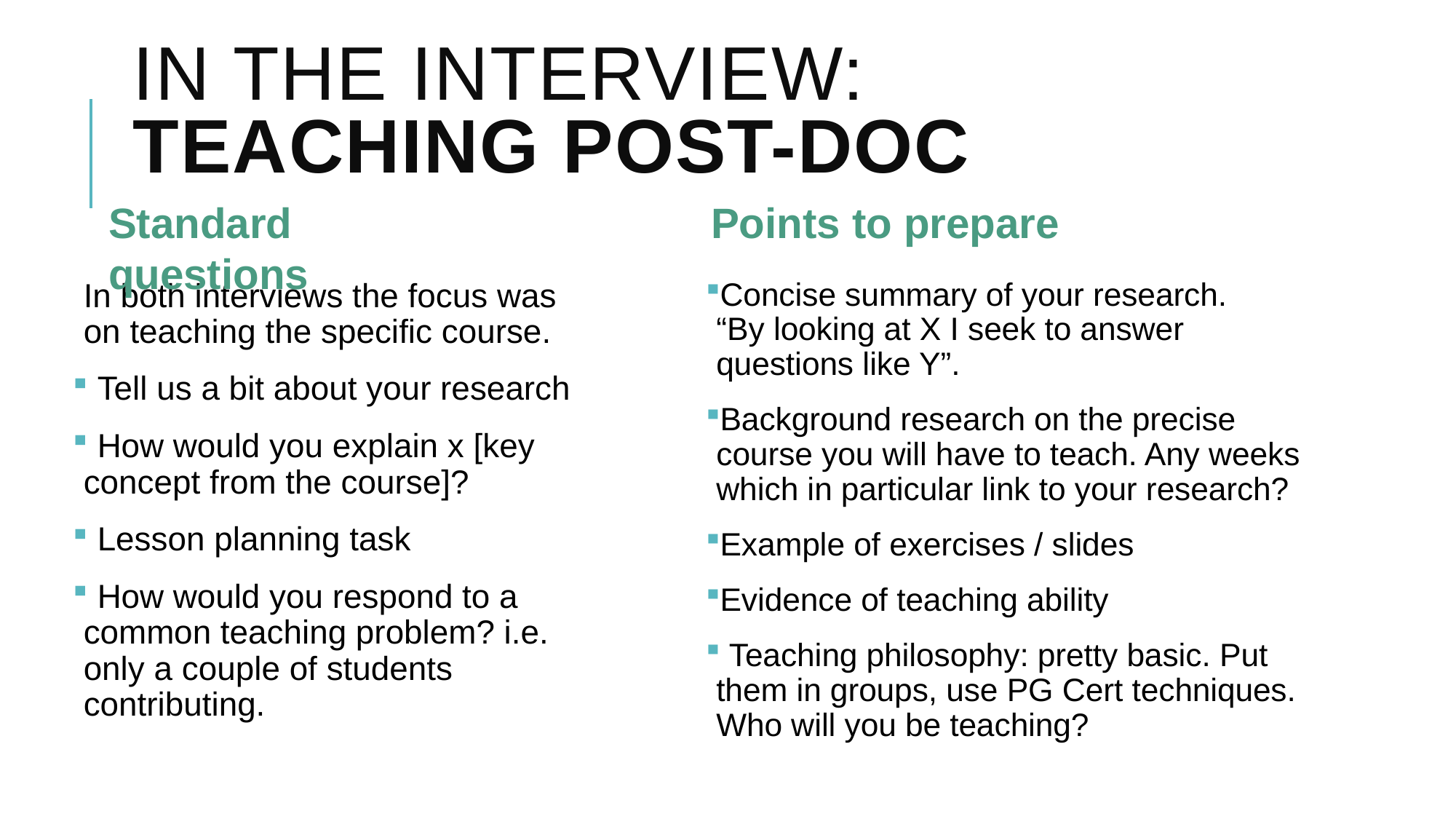

# In the interview: Teaching Post-doc
Standard questions
Points to prepare
Concise summary of your research.
“By looking at X I seek to answer questions like Y”.
Background research on the precise course you will have to teach. Any weeks which in particular link to your research?
Example of exercises / slides
Evidence of teaching ability
 Teaching philosophy: pretty basic. Put them in groups, use PG Cert techniques. Who will you be teaching?
In both interviews the focus was on teaching the specific course.
 Tell us a bit about your research
 How would you explain x [key concept from the course]?
 Lesson planning task
 How would you respond to a common teaching problem? i.e. only a couple of students contributing.